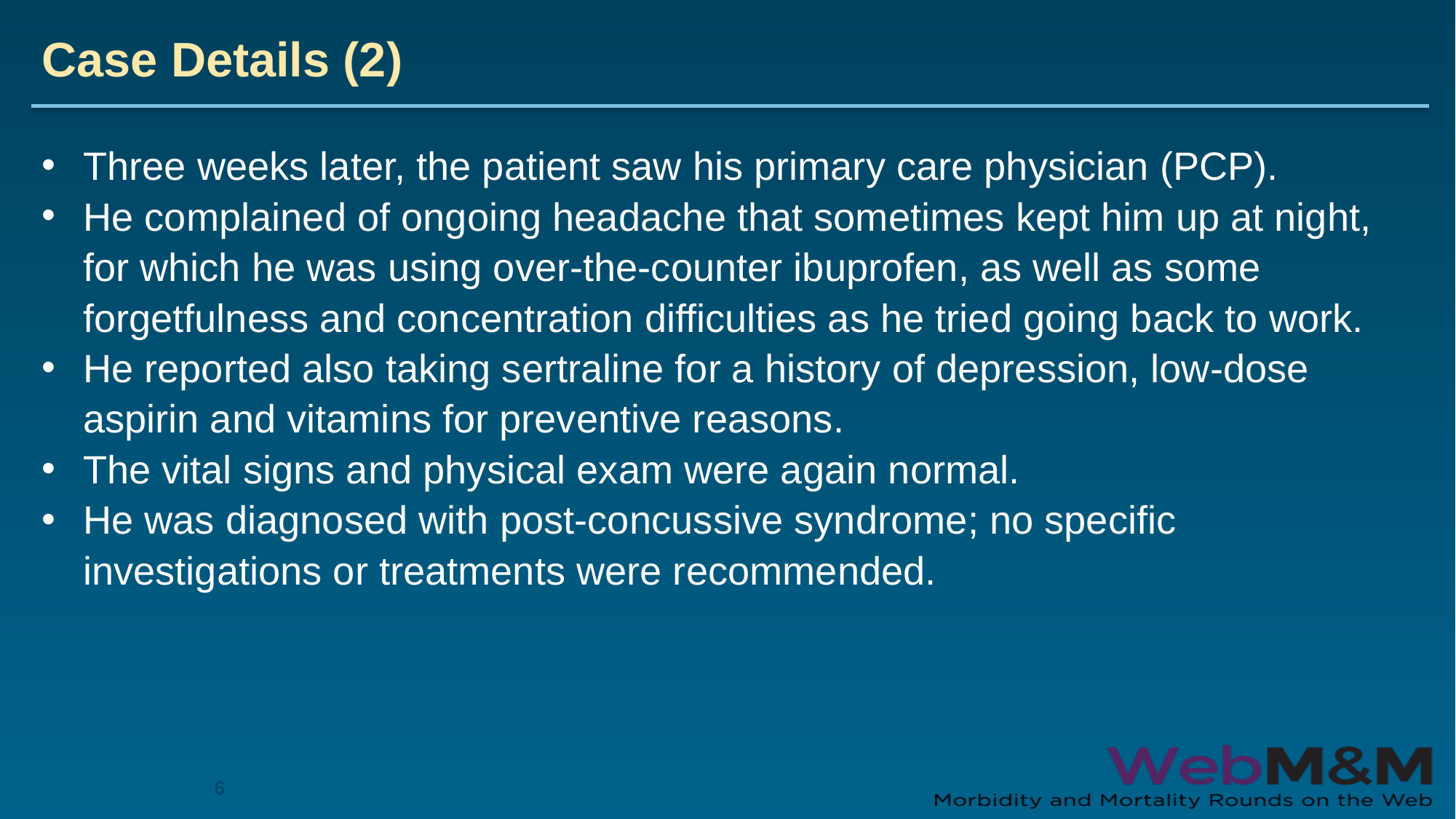

# Case Details (2)
Three weeks later, the patient saw his primary care physician (PCP).
He complained of ongoing headache that sometimes kept him up at night, for which he was using over-the-counter ibuprofen, as well as some forgetfulness and concentration difficulties as he tried going back to work.
He reported also taking sertraline for a history of depression, low-dose aspirin and vitamins for preventive reasons.
The vital signs and physical exam were again normal.
He was diagnosed with post-concussive syndrome; no specific investigations or treatments were recommended.
6